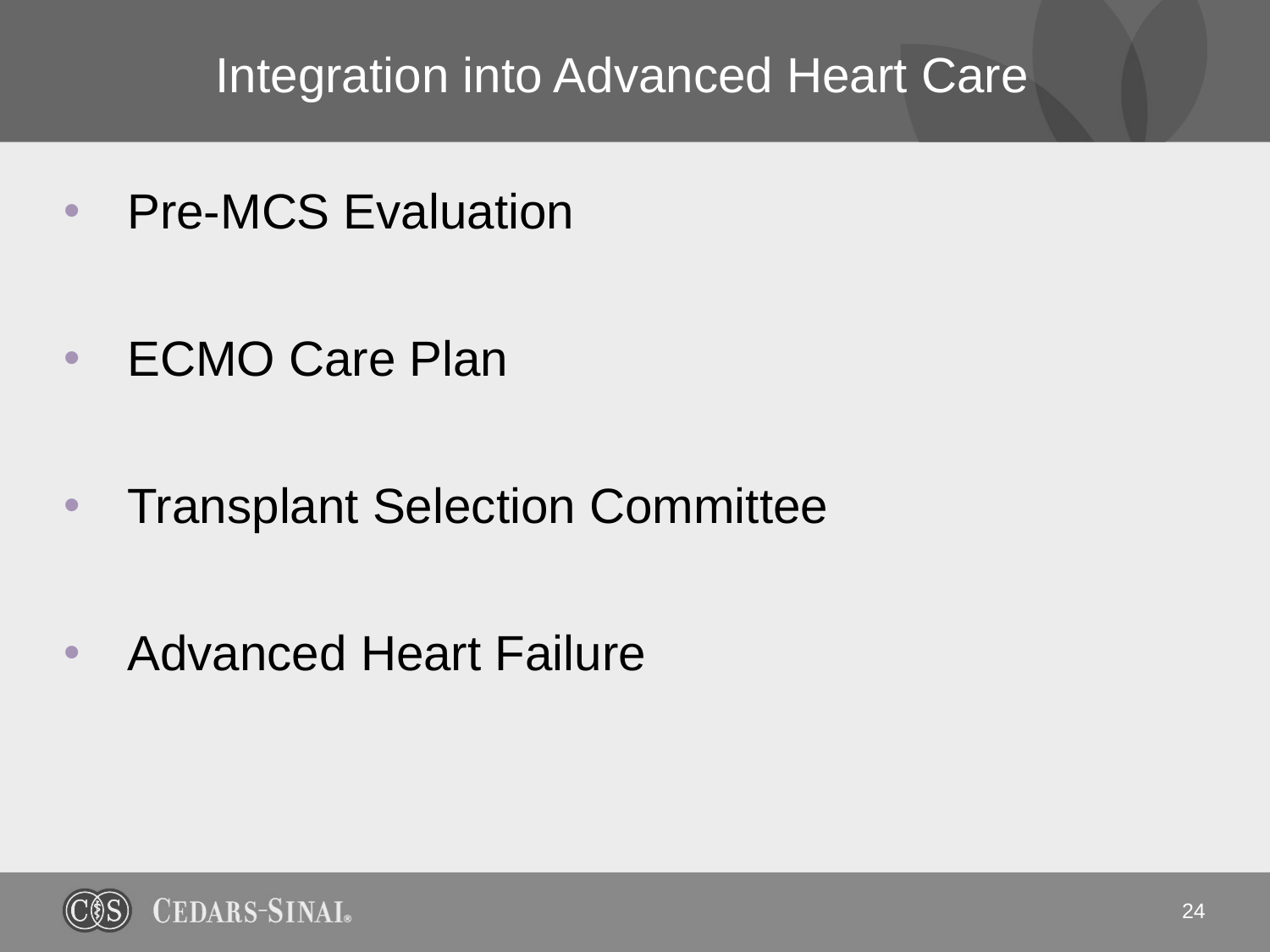

# Integration into Advanced Heart Care
Pre-MCS Evaluation

ECMO Care Plan

Transplant Selection Committee

Advanced Heart Failure

24